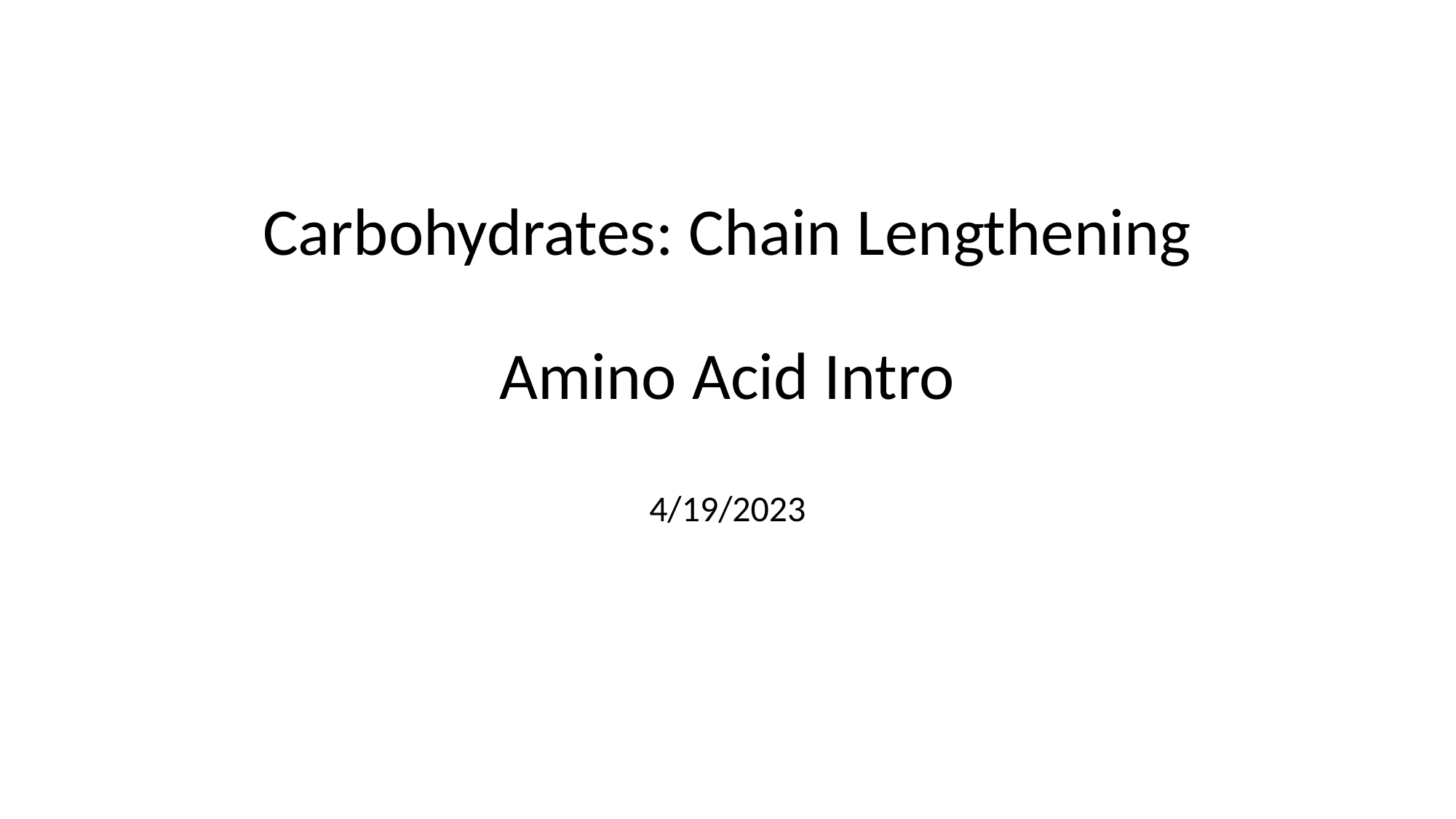

# Carbohydrates: Chain Lengthening Amino Acid Intro
4/19/2023